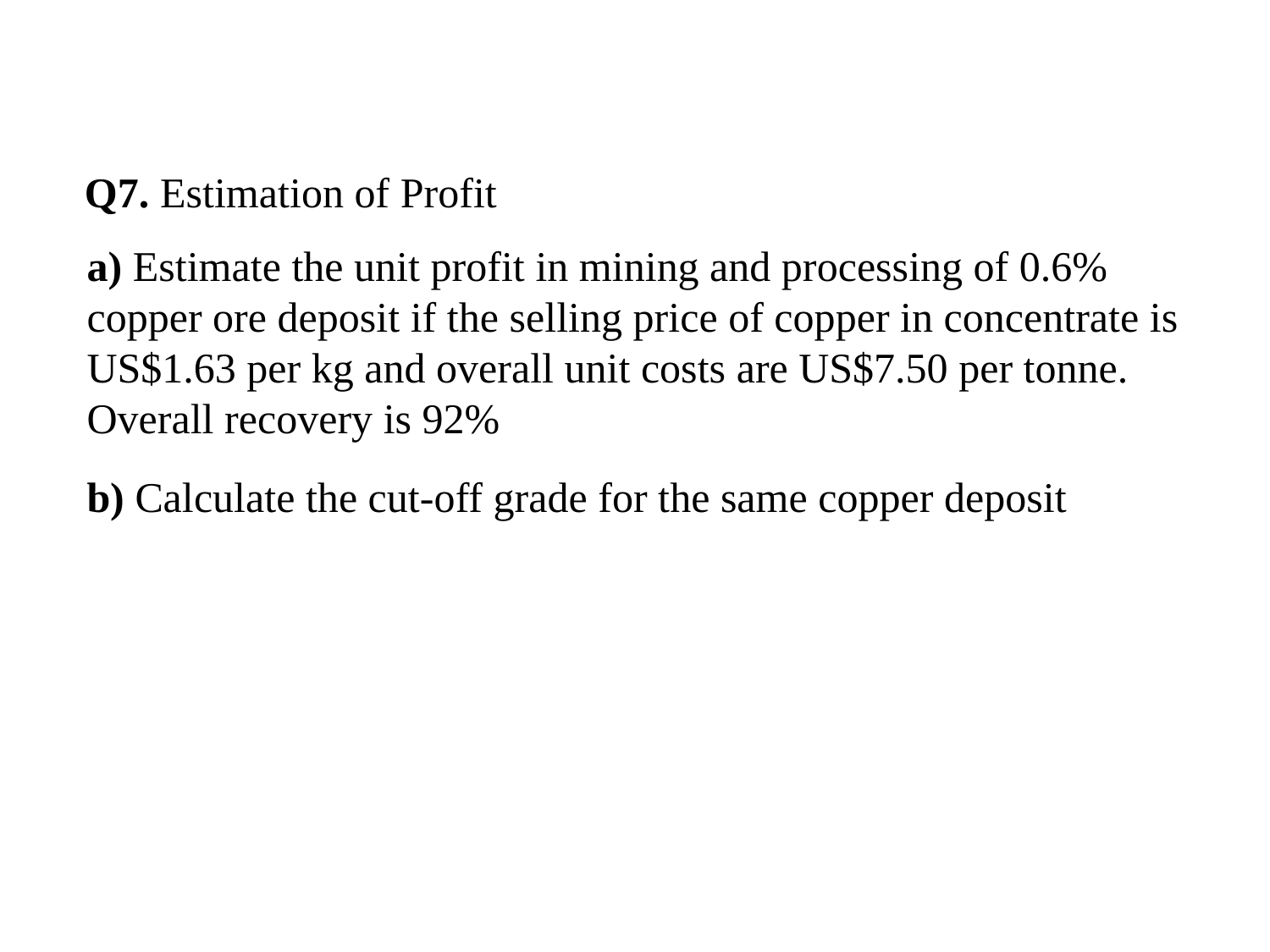

# Q7. Estimation of Profit
a) Estimate the unit profit in mining and processing of 0.6% copper ore deposit if the selling price of copper in concentrate is US$1.63 per kg and overall unit costs are US$7.50 per tonne. Overall recovery is 92%

b) Calculate the cut-off grade for the same copper deposit